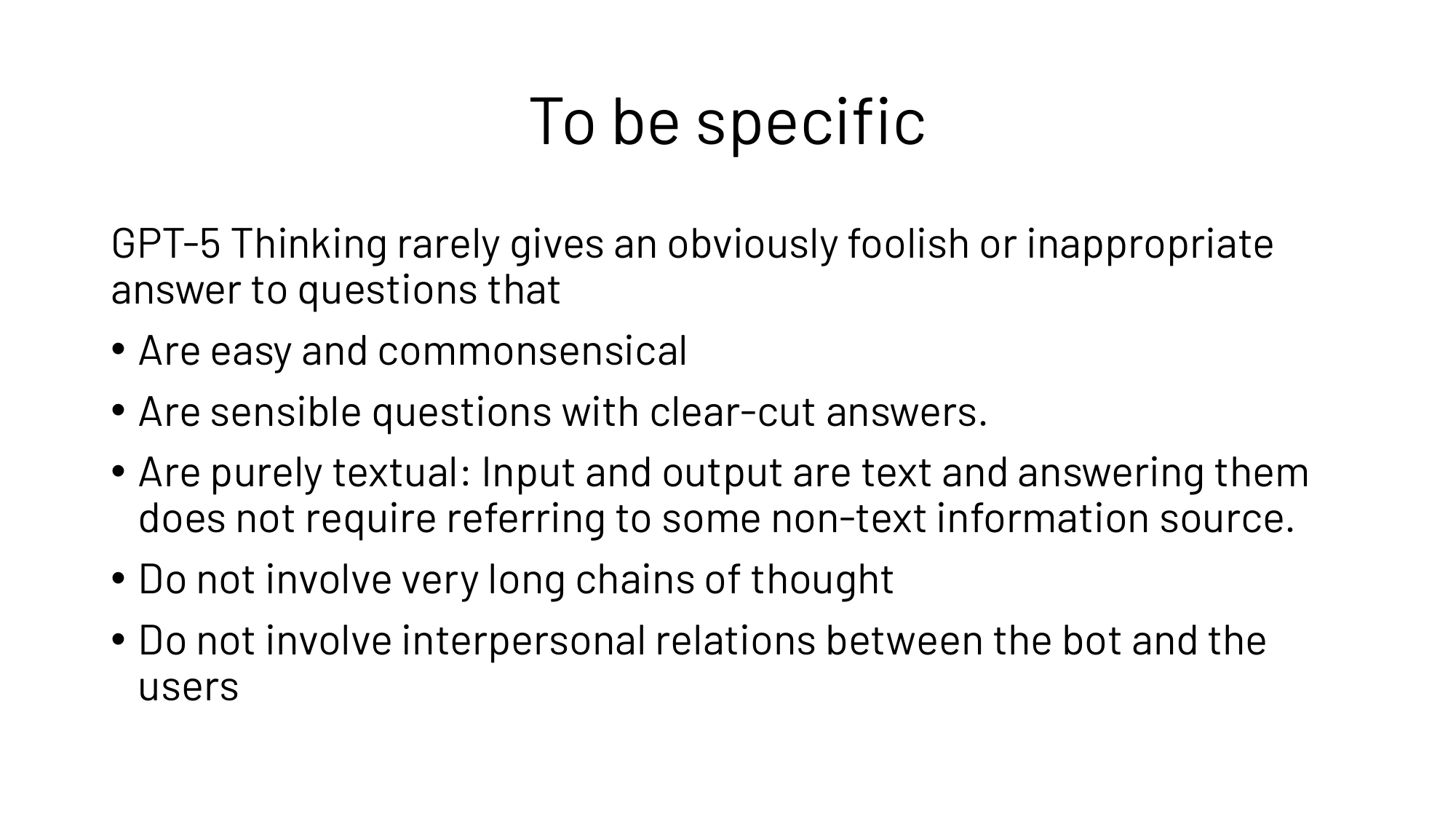

# To be specific
GPT-5 Thinking rarely gives an obviously foolish or inappropriate answer to questions that
Are easy and commonsensical
Are sensible questions with clear-cut answers.
Are purely textual: Input and output are text and answering them does not require referring to some non-text information source.
Do not involve very long chains of thought
Do not involve interpersonal relations between the bot and the users